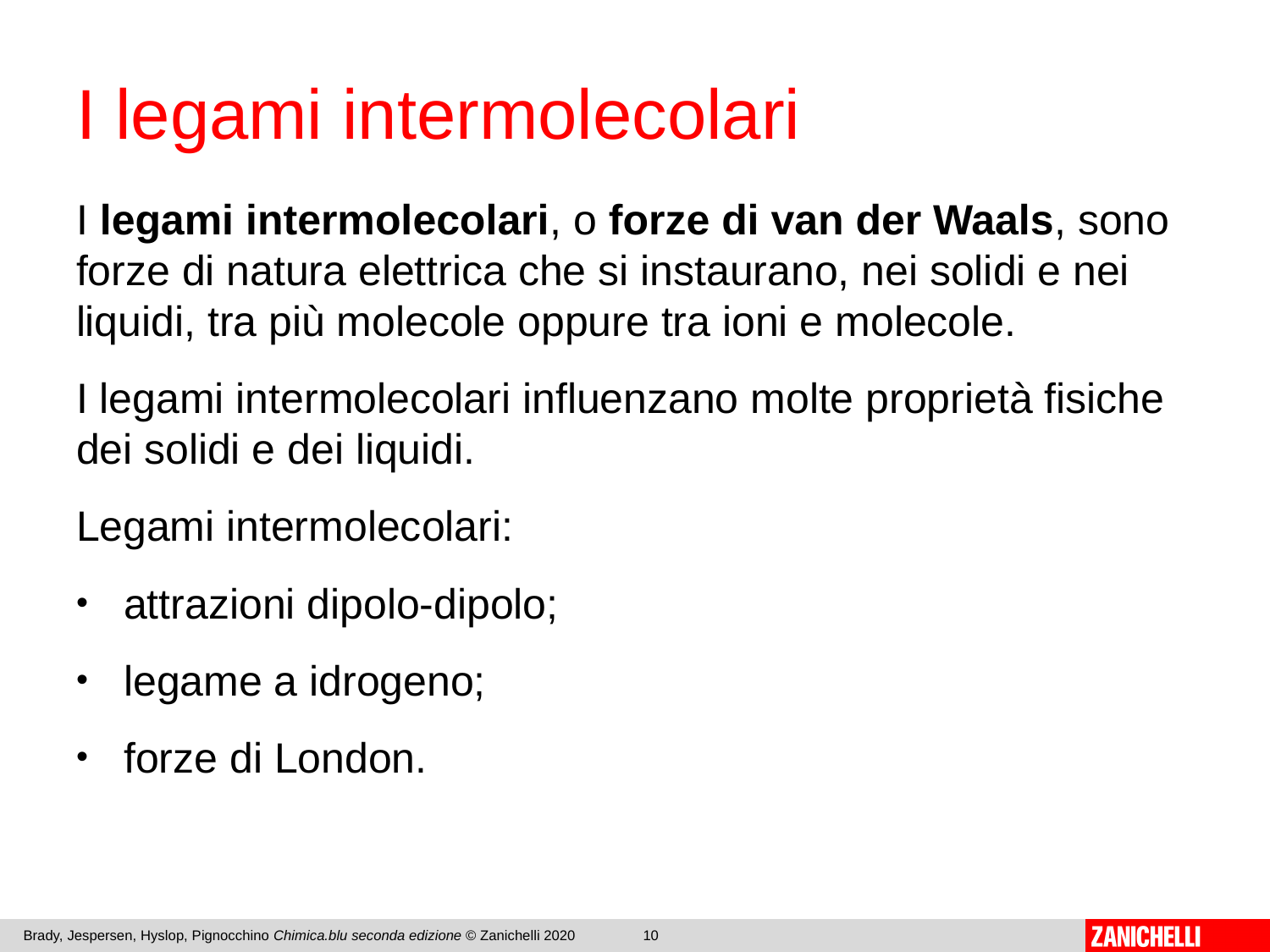

# I legami intermolecolari
I legami intermolecolari, o forze di van der Waals, sono forze di natura elettrica che si instaurano, nei solidi e nei liquidi, tra più molecole oppure tra ioni e molecole.
I legami intermolecolari influenzano molte proprietà fisiche dei solidi e dei liquidi.
Legami intermolecolari:
attrazioni dipolo-dipolo;
legame a idrogeno;
forze di London.
Brady, Jespersen, Hyslop, Pignocchino Chimica.blu seconda edizione © Zanichelli 2020